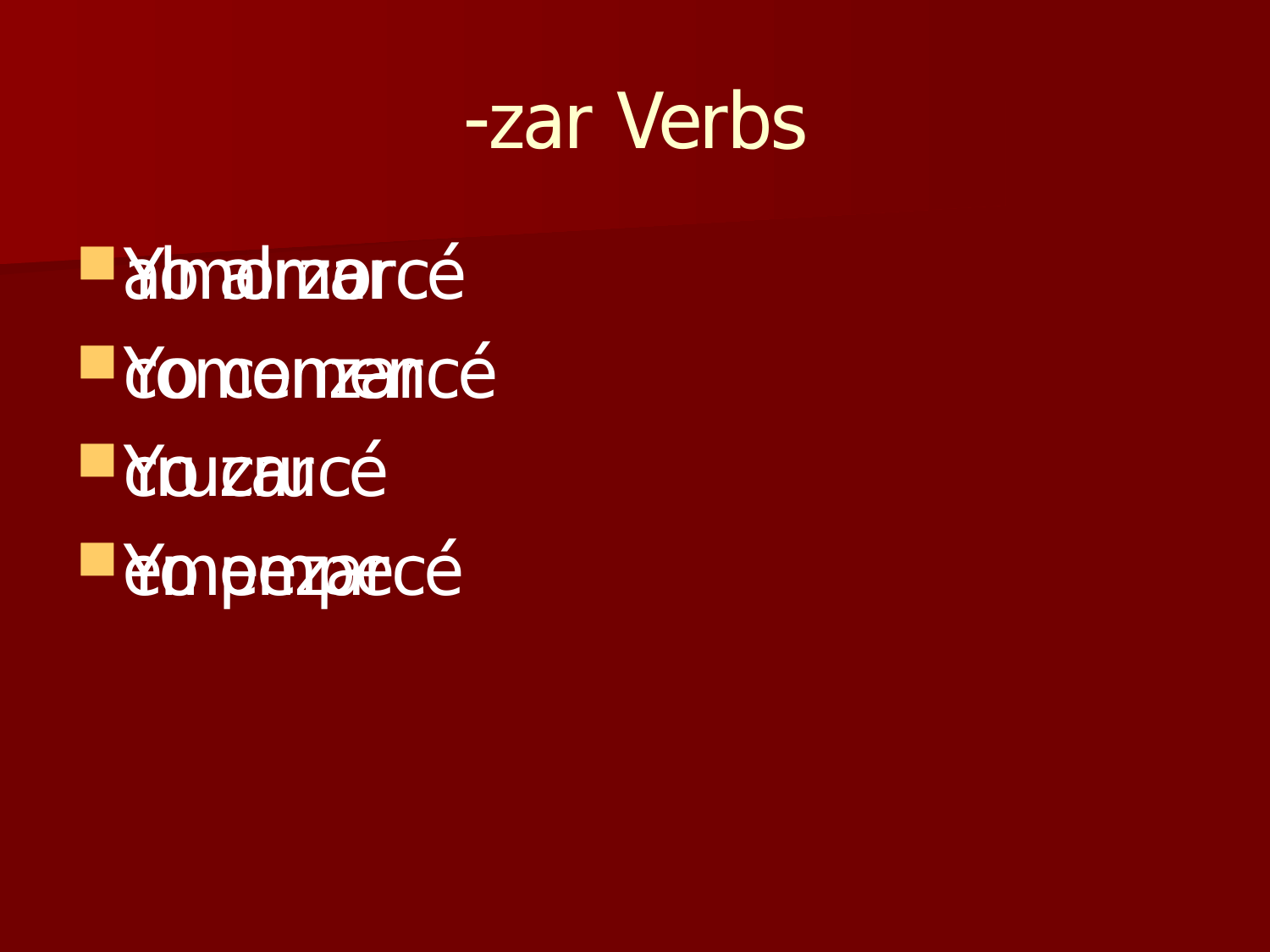

# -zar Verbs
almorzar
comenzar
cruzar
empezar
Yo almorcé
Yo comencé
Yo crucé
Yo empecé